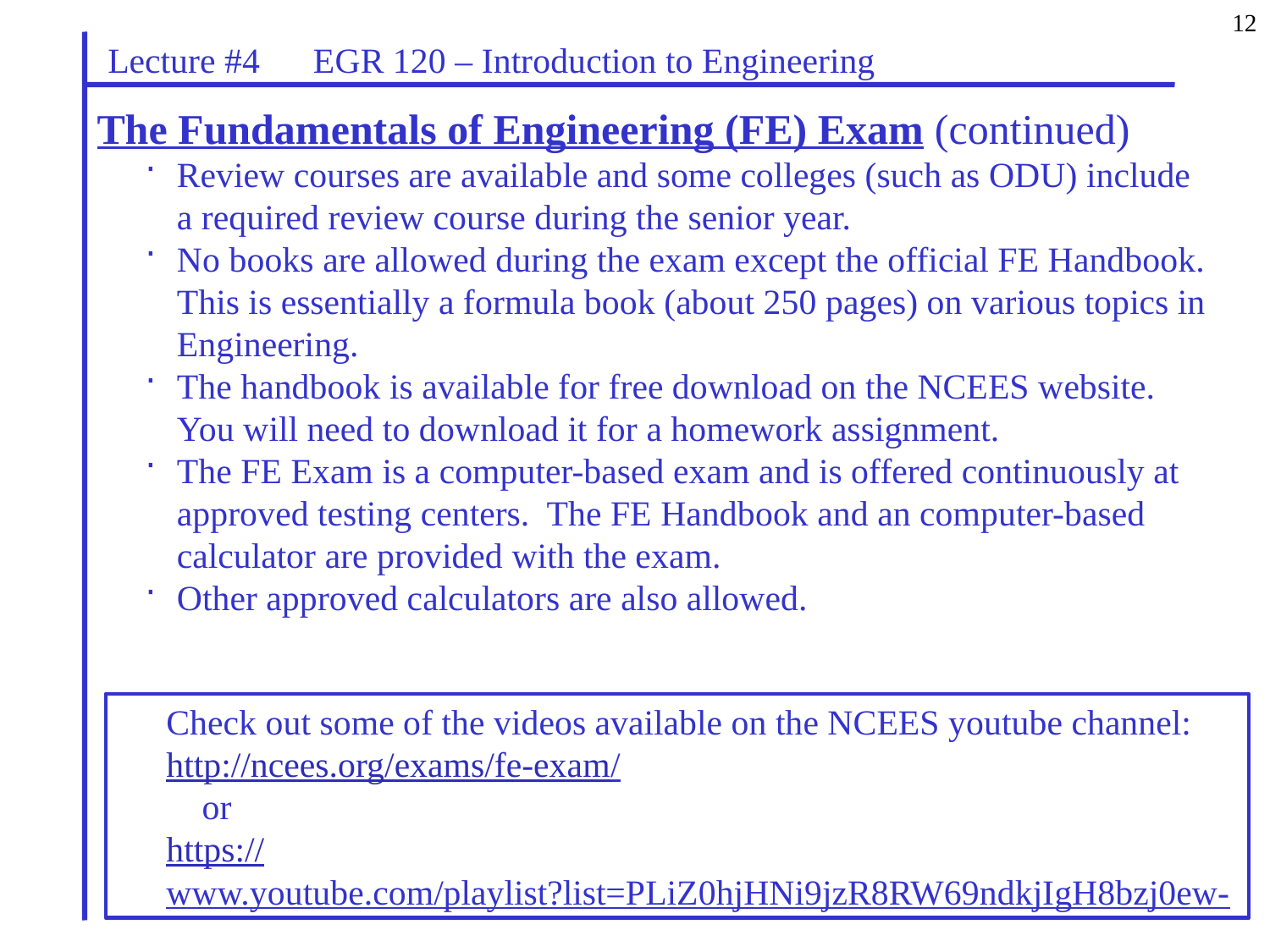

12

Lecture #4      EGR 120 – Introduction to Engineering

The Fundamentals of Engineering (FE) Exam (continued)
Review courses are available and some colleges (such as ODU) include a required review course during the senior year.
No books are allowed during the exam except the official FE Handbook.  This is essentially a formula book (about 250 pages) on various topics in Engineering.
The handbook is available for free download on the NCEES website.  You will need to download it for a homework assignment.
The FE Exam is a computer-based exam and is offered continuously at approved testing centers.  The FE Handbook and an computer-based calculator are provided with the exam.
Other approved calculators are also allowed.
Check out some of the videos available on the NCEES youtube channel:
http://ncees.org/exams/fe-exam/
    or
https://www.youtube.com/playlist?list=PLiZ0hjHNi9jzR8RW69ndkjIgH8bzj0ew-